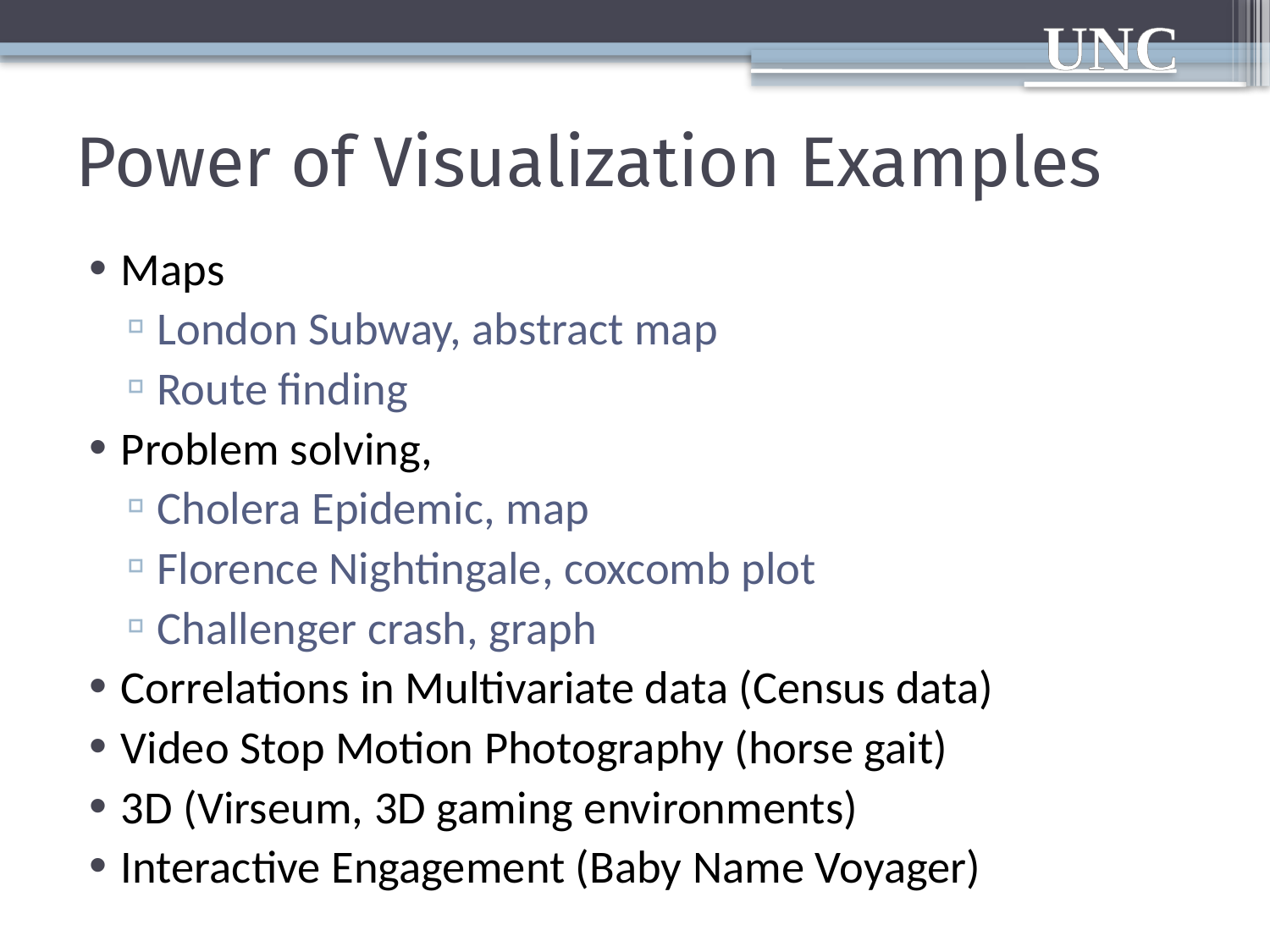

# Power of Visualization Examples
Maps
London Subway, abstract map
Route finding
Problem solving,
Cholera Epidemic, map
Florence Nightingale, coxcomb plot
Challenger crash, graph
Correlations in Multivariate data (Census data)
Video Stop Motion Photography (horse gait)
3D (Virseum, 3D gaming environments)
Interactive Engagement (Baby Name Voyager)